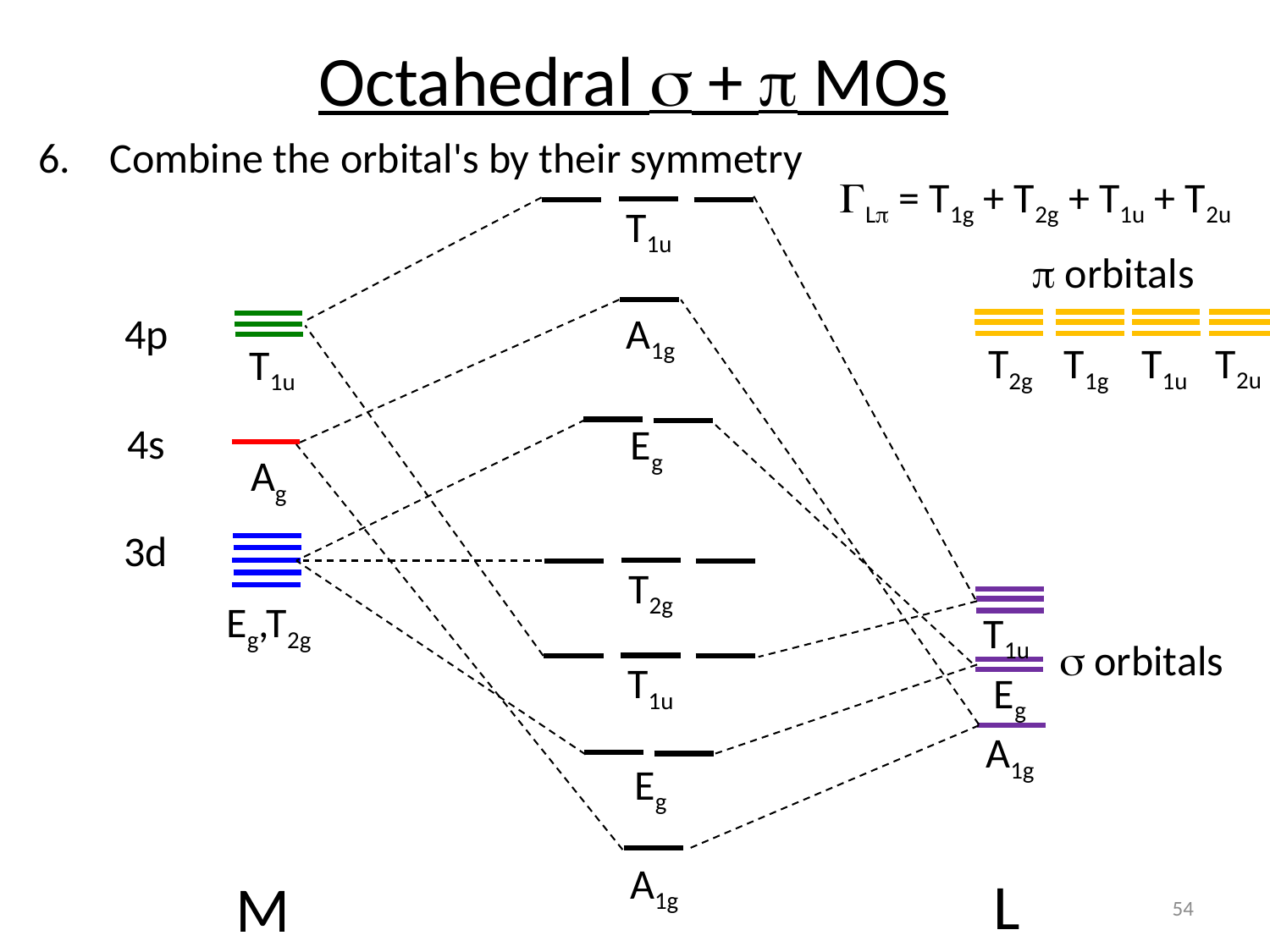

Octahedral σ + π MOs
Combine the orbital's by their symmetry
ΓLπ = T1g + T2g + T1u + T2u
T1u
π orbitals
A1g
4p
T2u
T2g
T1g
T1u
T1u
4s
Eg
Ag
3d
T2g
Eg,T2g
T1u
σ orbitals
T1u
Eg
A1g
Eg
A1g
L
M
54